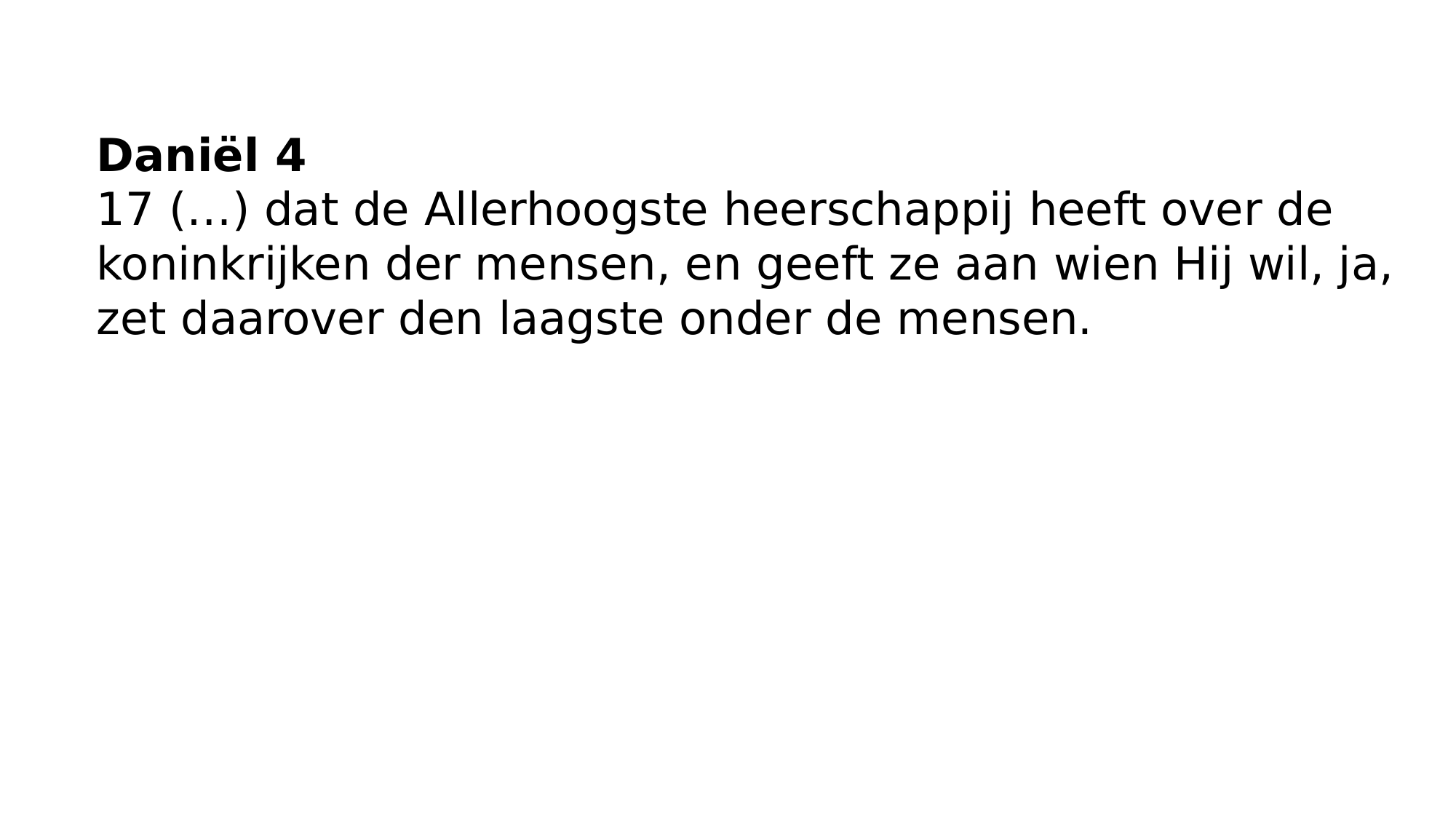

Daniël 4
17 (…) dat de Allerhoogste heerschappij heeft over de koninkrijken der mensen, en geeft ze aan wien Hij wil, ja, zet daarover den laagste onder de mensen.